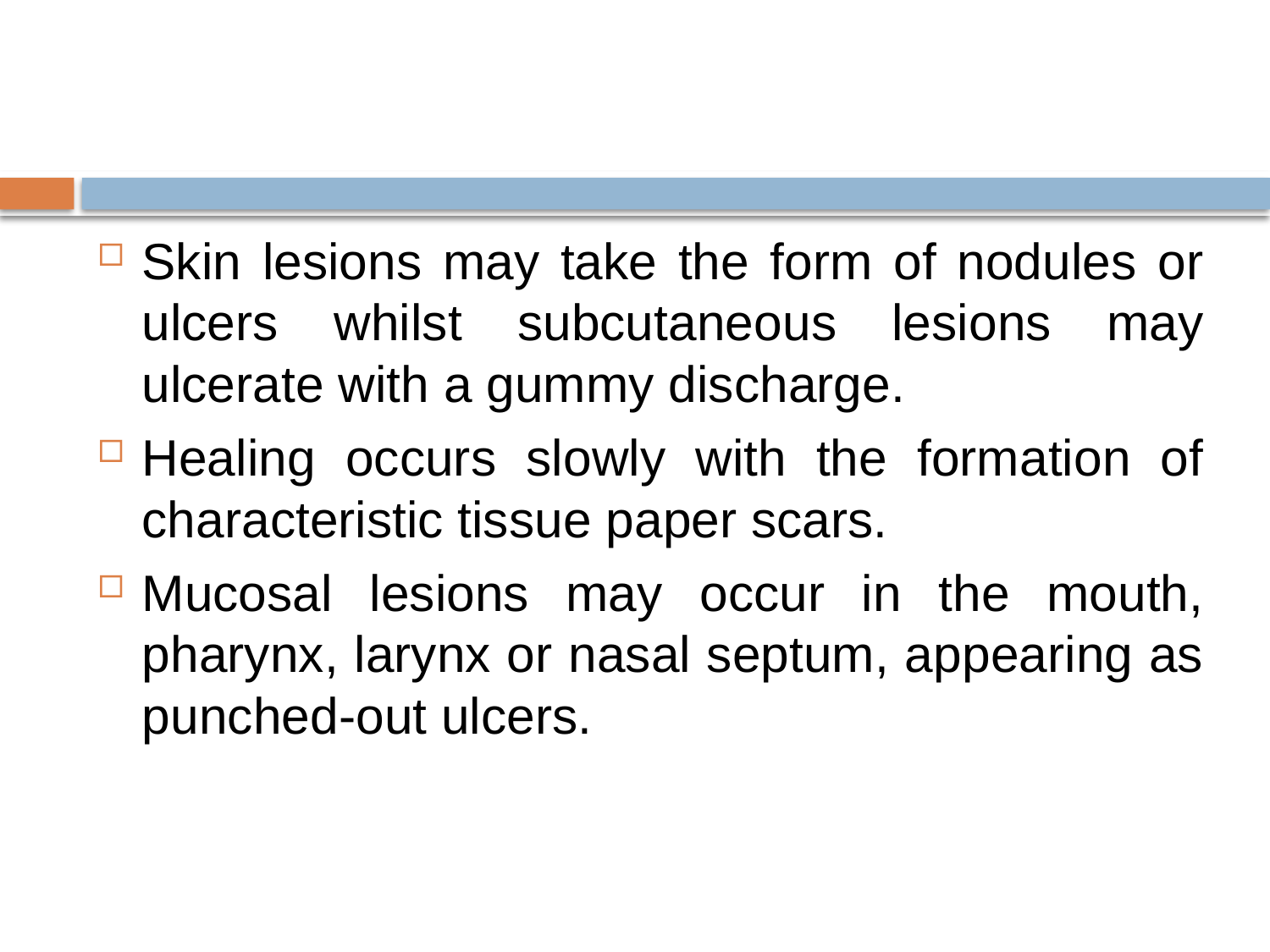

#
Skin lesions may take the form of nodules or ulcers whilst subcutaneous lesions may ulcerate with a gummy discharge.
Healing occurs slowly with the formation of characteristic tissue paper scars.
Mucosal lesions may occur in the mouth, pharynx, larynx or nasal septum, appearing as punched-out ulcers.